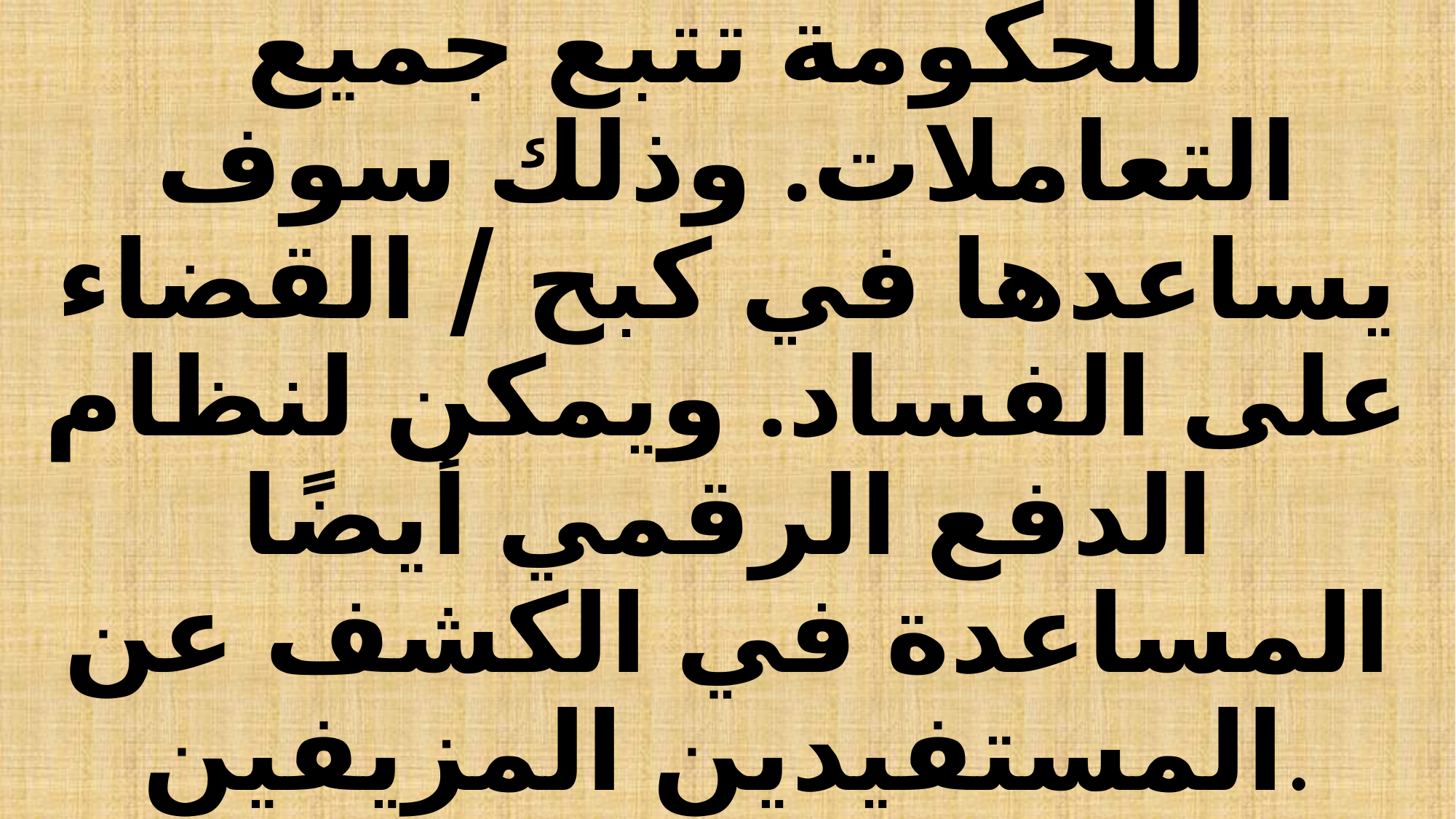

# ويمكن للمدفوعات الرقمية ان تحسن شفافية وكفاءة تدفقات الدفع. ويمكن للحكومة تتبع جميع التعاملات. وذلك سوف يساعدها في كبح / القضاء على الفساد. ويمكن لنظام الدفع الرقمي أيضًا المساعدة في الكشف عن المستفيدين المزيفين.